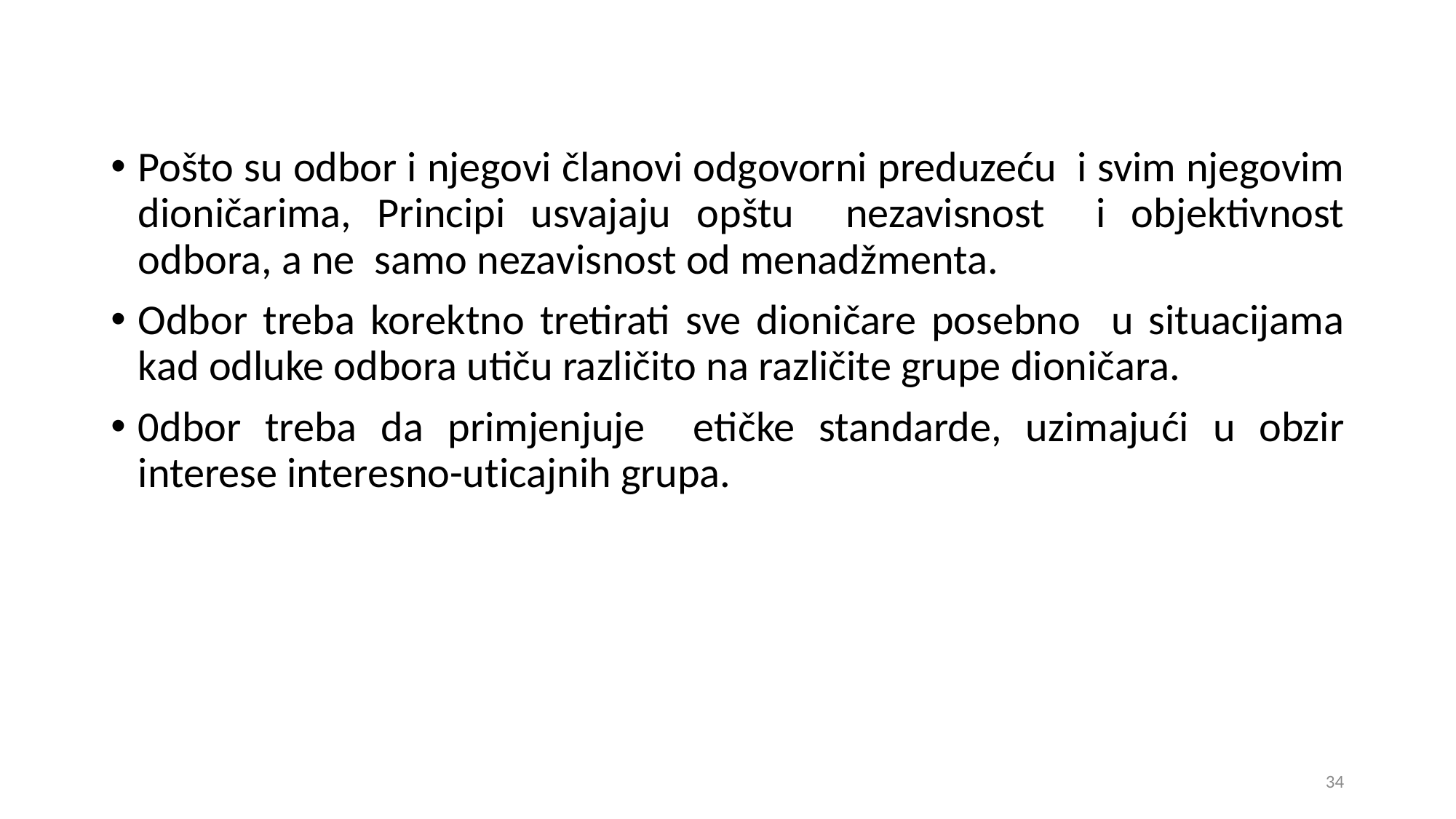

Pošto su odbor i njegovi članovi odgovorni preduzeću  i svim njegovim dioničarima, Principi usvajaju opštu  nezavisnost  i objektivnost odbora, a ne  samo nezavisnost od menadžmenta.
Odbor treba korektno tretirati sve dioničare posebno  u situacijama kad odluke odbora utiču različito na različite grupe dioničara.
0dbor treba da primjenjuje  etičke standarde, uzimajući u obzir interese interesno-uticajnih grupa.
34